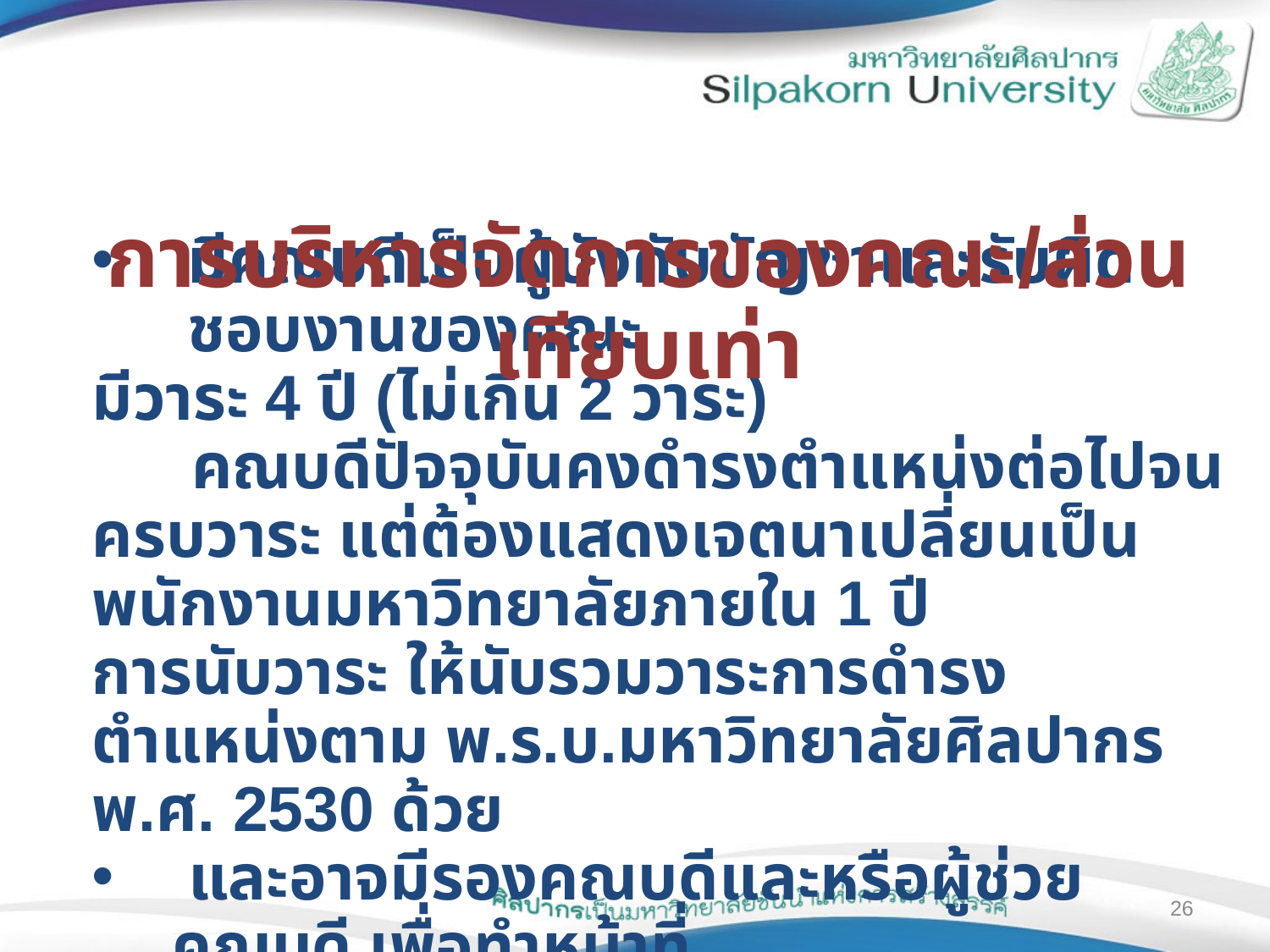

การบริหารจัดการของคณะ/ส่วนเทียบเท่า
มีคณบดีเป็นผู้บังคับบัญชาและรับผิดชอบงานของคณะ
มีวาระ 4 ปี (ไม่เกิน 2 วาระ)
      คณบดีปัจจุบันคงดำรงตำแหน่งต่อไปจนครบวาระ แต่ต้องแสดงเจตนาเปลี่ยนเป็นพนักงานมหาวิทยาลัยภายใน 1 ปี
การนับวาระ ให้นับรวมวาระการดำรงตำแหน่งตาม พ.ร.บ.มหาวิทยาลัยศิลปากร พ.ศ. 2530 ด้วย
 และอาจมีรองคณบดีและหรือผู้ช่วยคณบดี เพื่อทำหน้าที่
      รับผิดชอบตามที่คณบดีมอบหมายก็ได้
มีคณะกรรมการประจำคณะ (รายละเอียดเป็นไปตามข้อบังคับ)
26